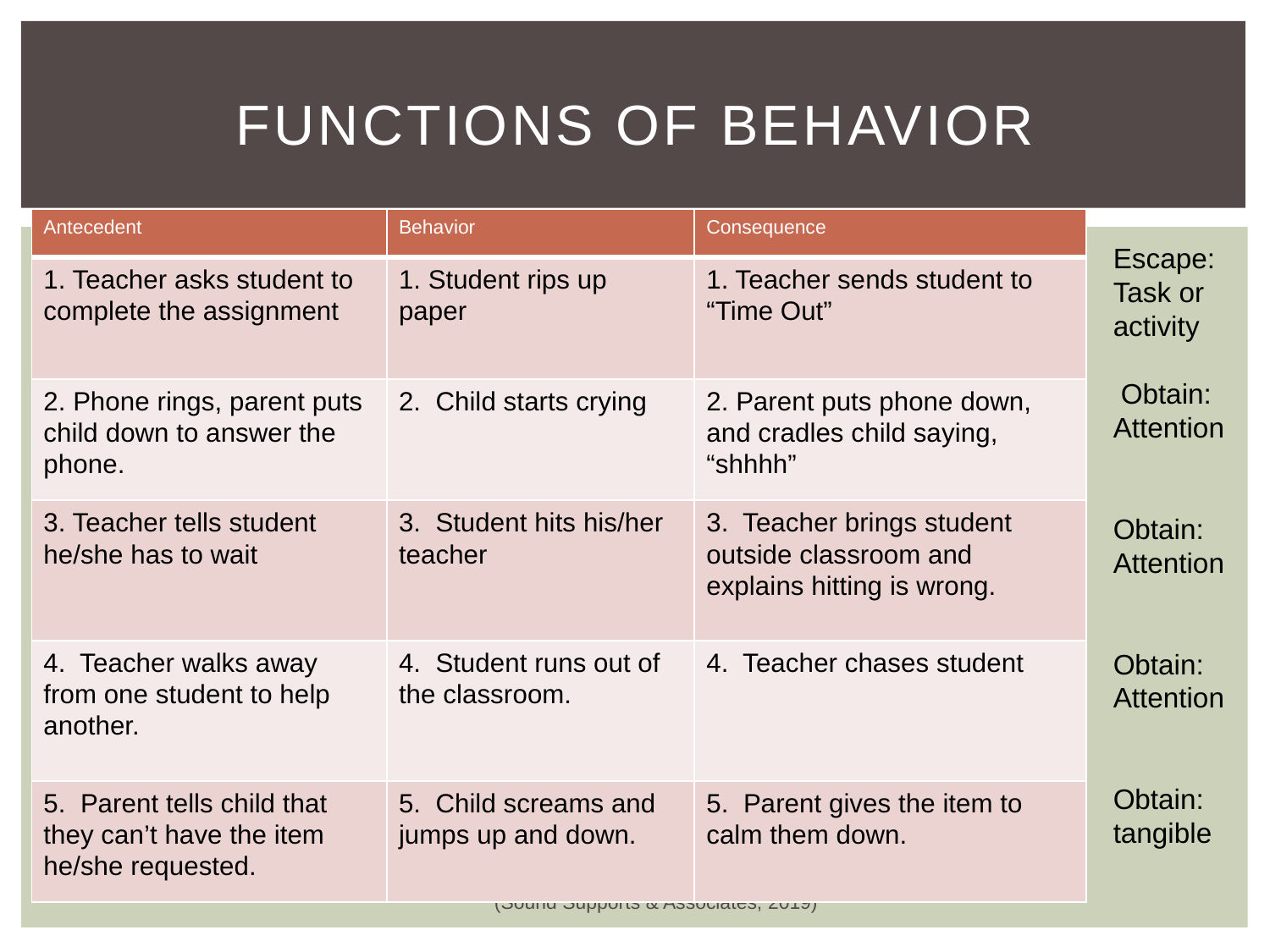

# Functions of Behavior
| Antecedent | Behavior | Consequence |
| --- | --- | --- |
| 1. Teacher asks student to complete the assignment | 1. Student rips up paper | 1. Teacher sends student to “Time Out” |
| 2. Phone rings, parent puts child down to answer the phone. | 2. Child starts crying | 2. Parent puts phone down, and cradles child saying, “shhhh” |
| 3. Teacher tells student he/she has to wait | 3. Student hits his/her teacher | 3. Teacher brings student outside classroom and explains hitting is wrong. |
| 4. Teacher walks away from one student to help another. | 4. Student runs out of the classroom. | 4. Teacher chases student |
| 5. Parent tells child that they can’t have the item he/she requested. | 5. Child screams and jumps up and down. | 5. Parent gives the item to calm them down. |
Escape:
Task or activity

 Obtain:
Attention

Obtain:
Attention

Obtain:
Attention

Obtain: tangible
(Sound Supports & Associates, 2019)